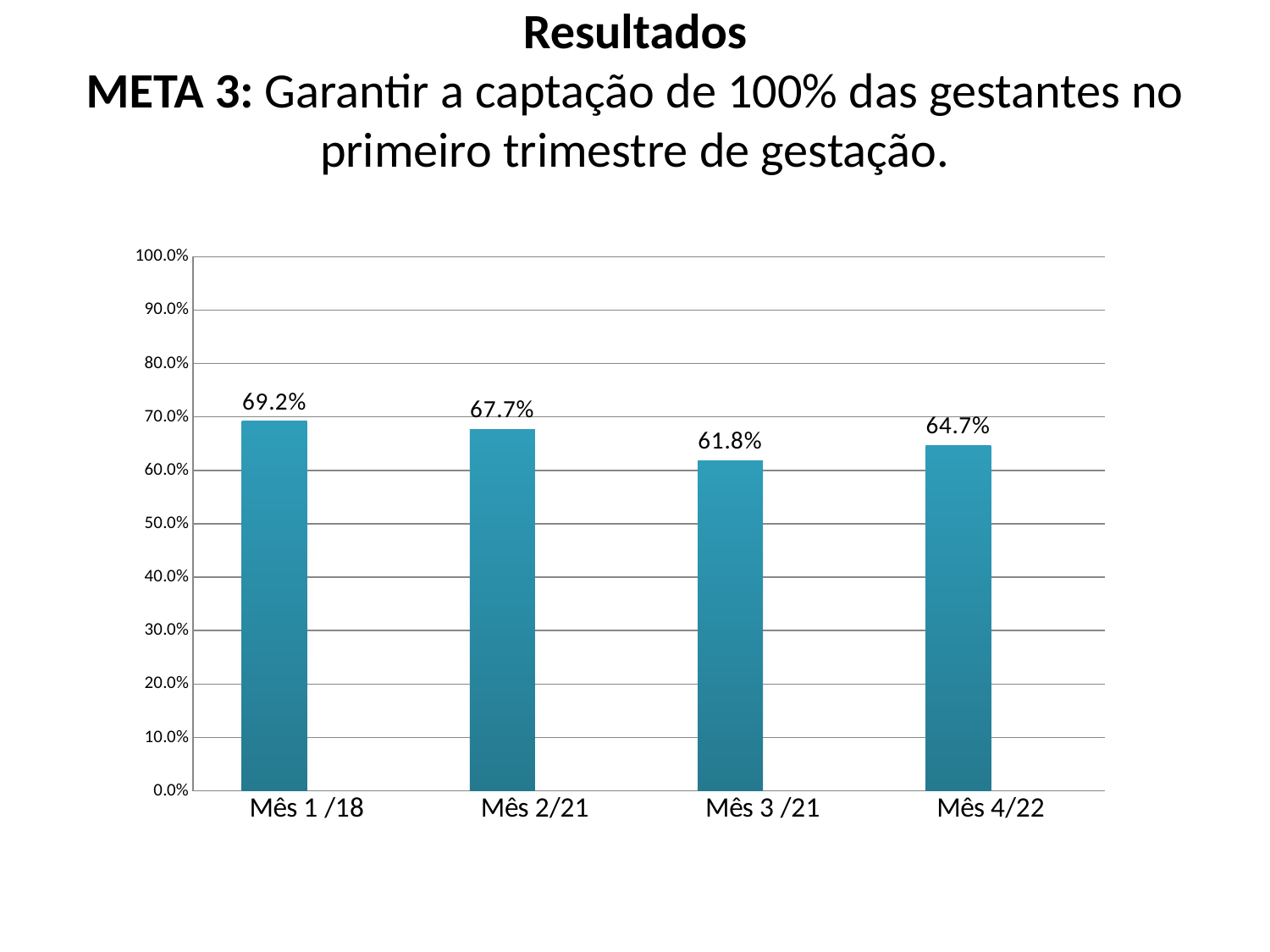

# Resultados META 3: Garantir a captação de 100% das gestantes no primeiro trimestre de gestação.

### Chart

| Category |  |  |
|---|---|---|
| Mês 1 /18 | 0.692 | None |
| Mês 2/21 | 0.6770000000000002 | None |
| Mês 3 /21 | 0.6180000000000001 | None |
| Mês 4/22 | 0.6470000000000001 | None |